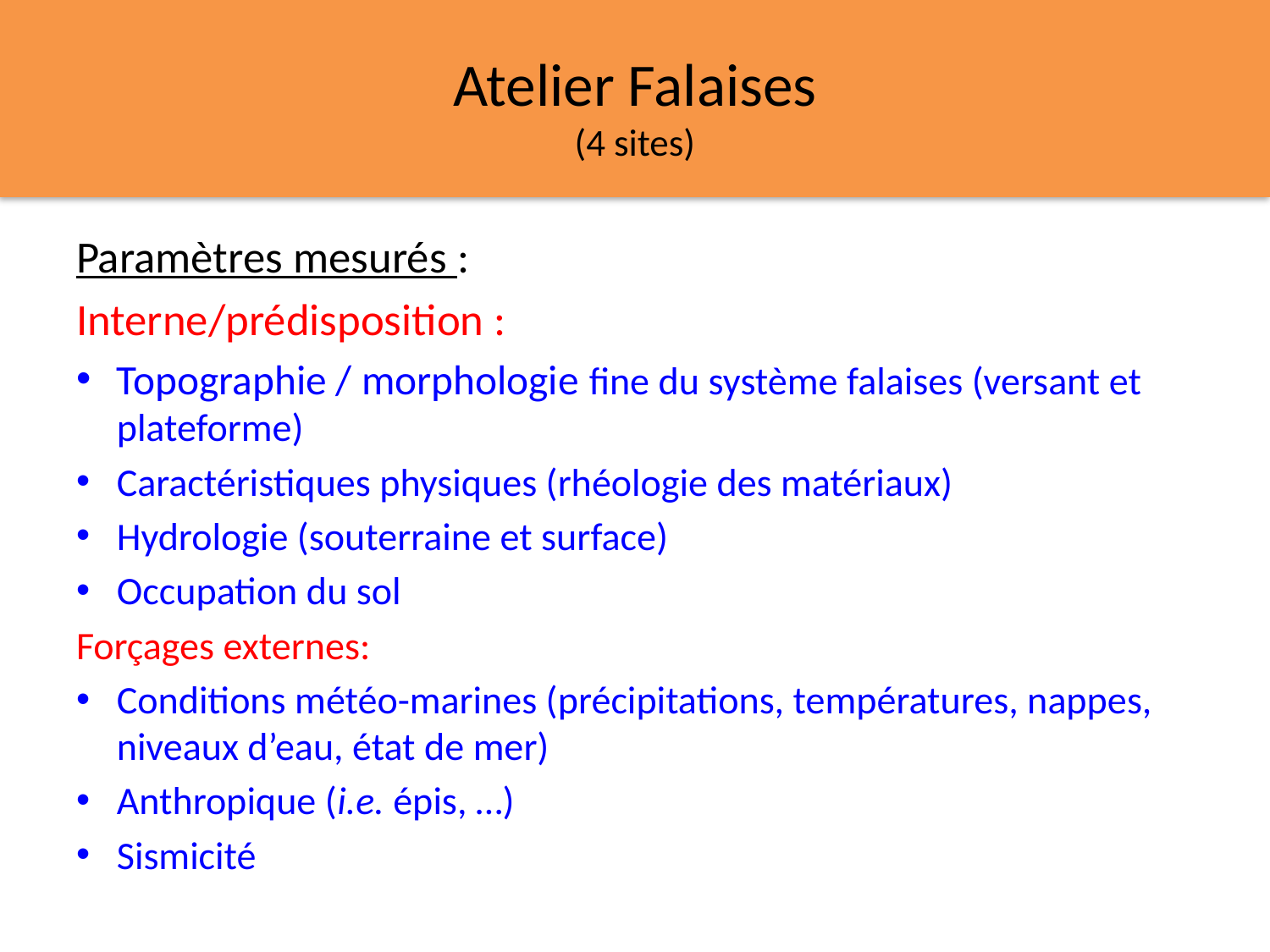

Atelier Falaises
(4 sites)
Paramètres mesurés :
Interne/prédisposition :
Topographie / morphologie fine du système falaises (versant et plateforme)
Caractéristiques physiques (rhéologie des matériaux)
Hydrologie (souterraine et surface)
Occupation du sol
Forçages externes:
Conditions météo-marines (précipitations, températures, nappes, niveaux d’eau, état de mer)
Anthropique (i.e. épis, …)
Sismicité